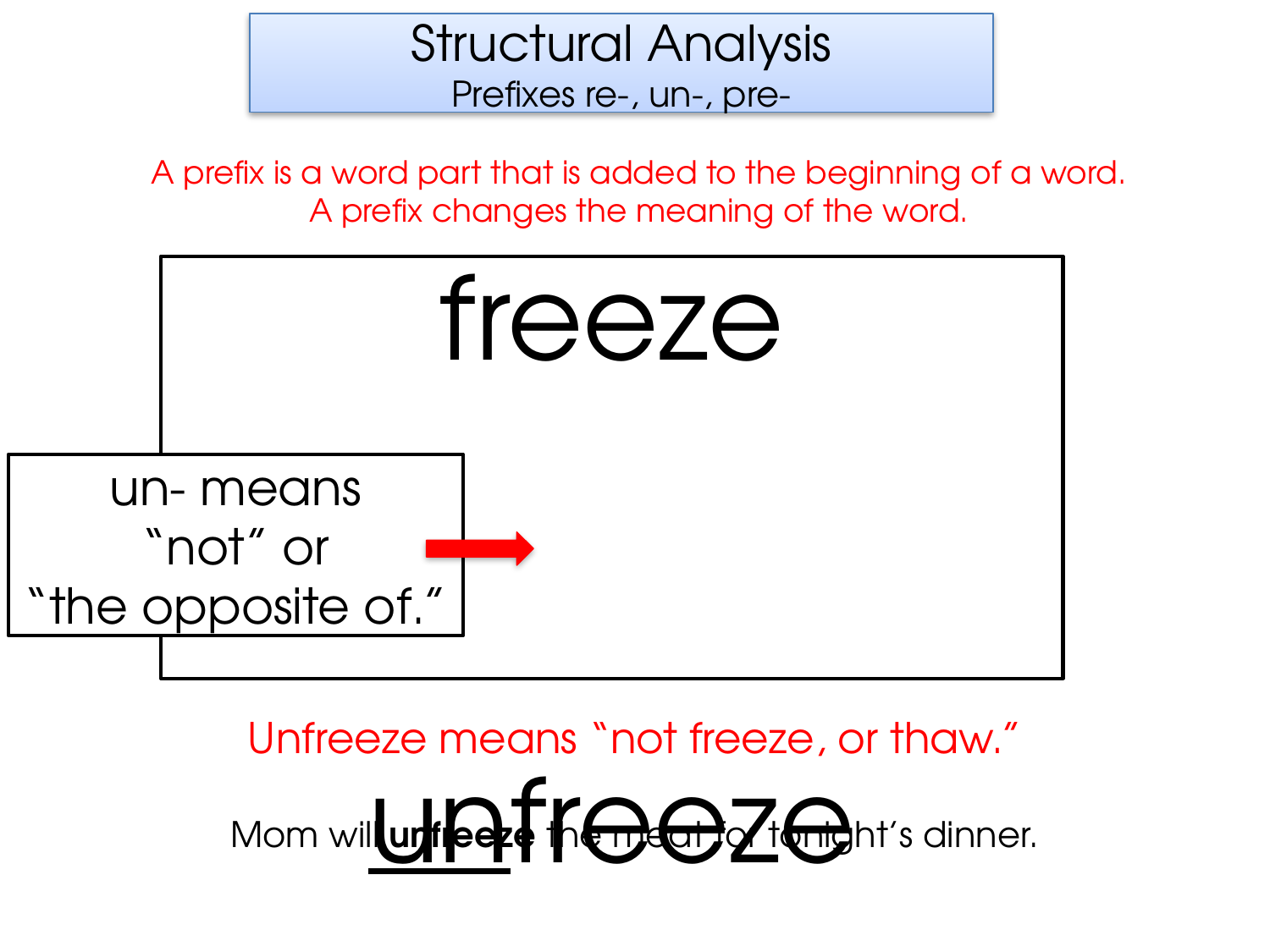

Structural Analysis
Prefixes re-, un-, pre-
A prefix is a word part that is added to the beginning of a word.
A prefix changes the meaning of the word.
						freeze
										unfreeze
un- means
“not” or
“the opposite of.”

Unfreeze means “not freeze, or thaw.”

Mom will unfreeze the meat for tonight’s dinner.